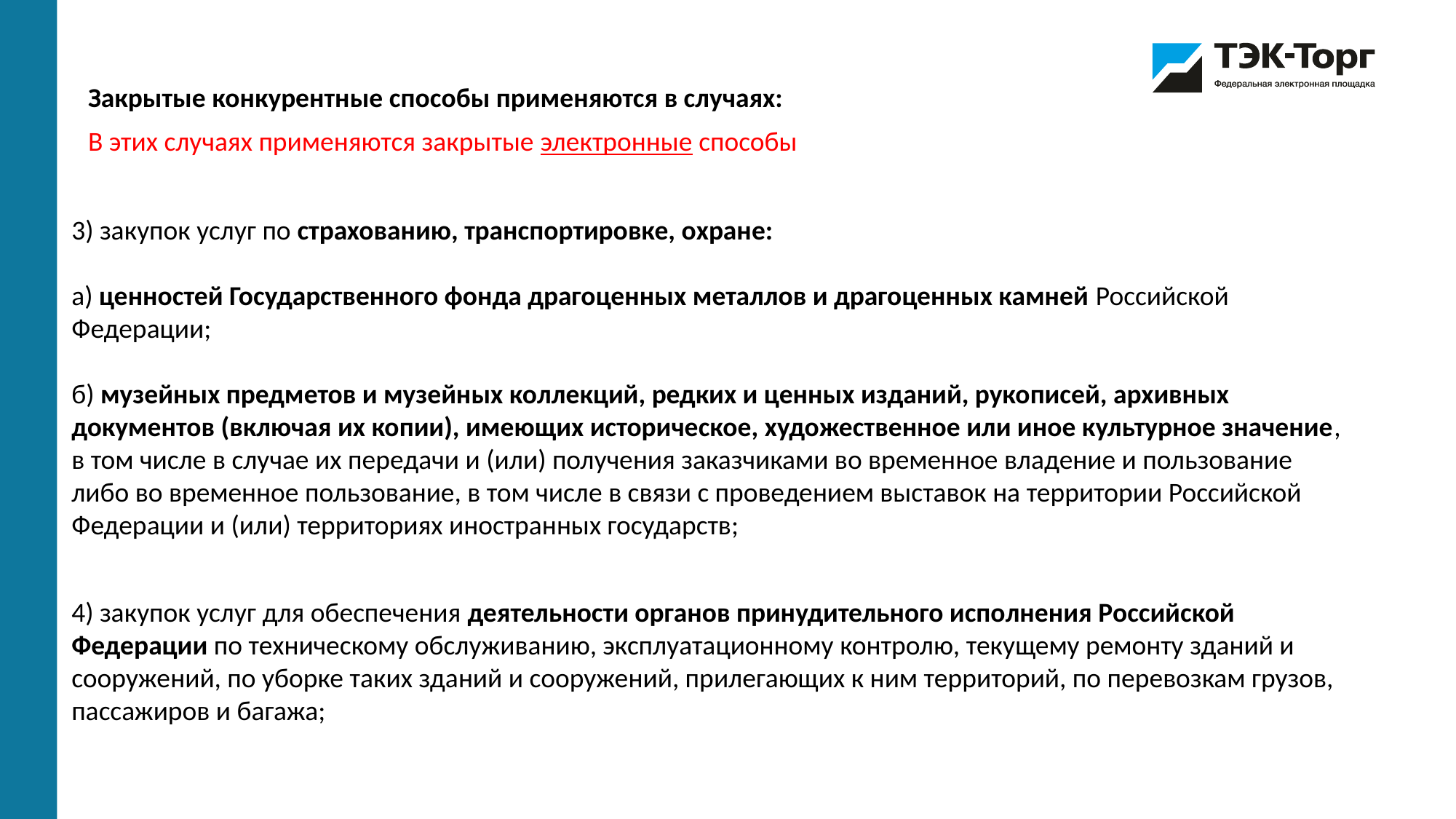

Закрытые конкурентные способы применяются в случаях:
В этих случаях применяются закрытые электронные способы
3) закупок услуг по страхованию, транспортировке, охране:

а) ценностей Государственного фонда драгоценных металлов и драгоценных камней Российской Федерации;

б) музейных предметов и музейных коллекций, редких и ценных изданий, рукописей, архивных документов (включая их копии), имеющих историческое, художественное или иное культурное значение, в том числе в случае их передачи и (или) получения заказчиками во временное владение и пользование либо во временное пользование, в том числе в связи с проведением выставок на территории Российской Федерации и (или) территориях иностранных государств;
4) закупок услуг для обеспечения деятельности органов принудительного исполнения Российской Федерации по техническому обслуживанию, эксплуатационному контролю, текущему ремонту зданий и сооружений, по уборке таких зданий и сооружений, прилегающих к ним территорий, по перевозкам грузов, пассажиров и багажа;